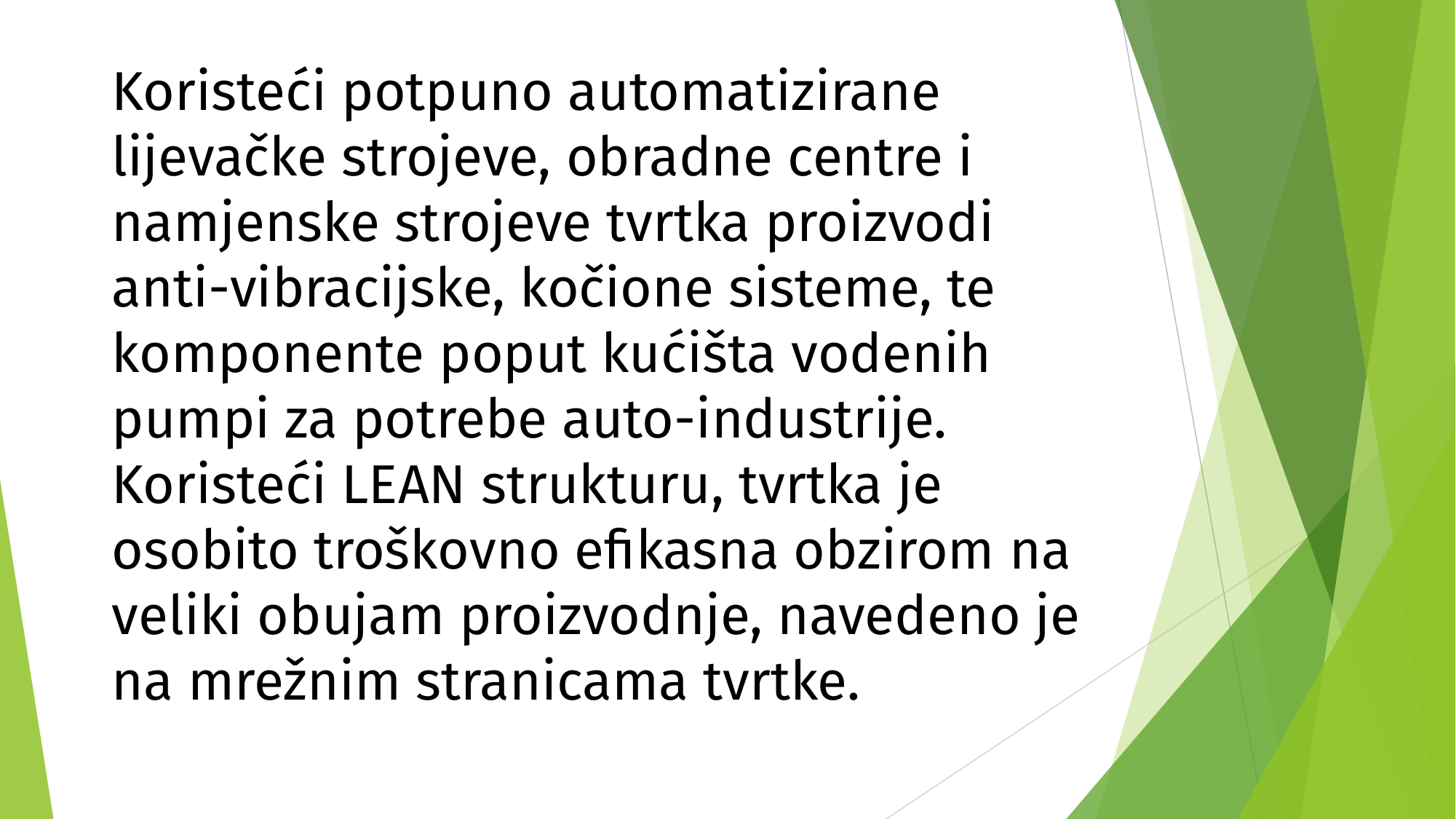

Koristeći potpuno automatizirane lijevačke strojeve, obradne centre i namjenske strojeve tvrtka proizvodi anti-vibracijske, kočione sisteme, te komponente poput kućišta vodenih pumpi za potrebe auto-industrije. Koristeći LEAN strukturu, tvrtka je osobito troškovno efikasna obzirom na veliki obujam proizvodnje, navedeno je na mrežnim stranicama tvrtke.